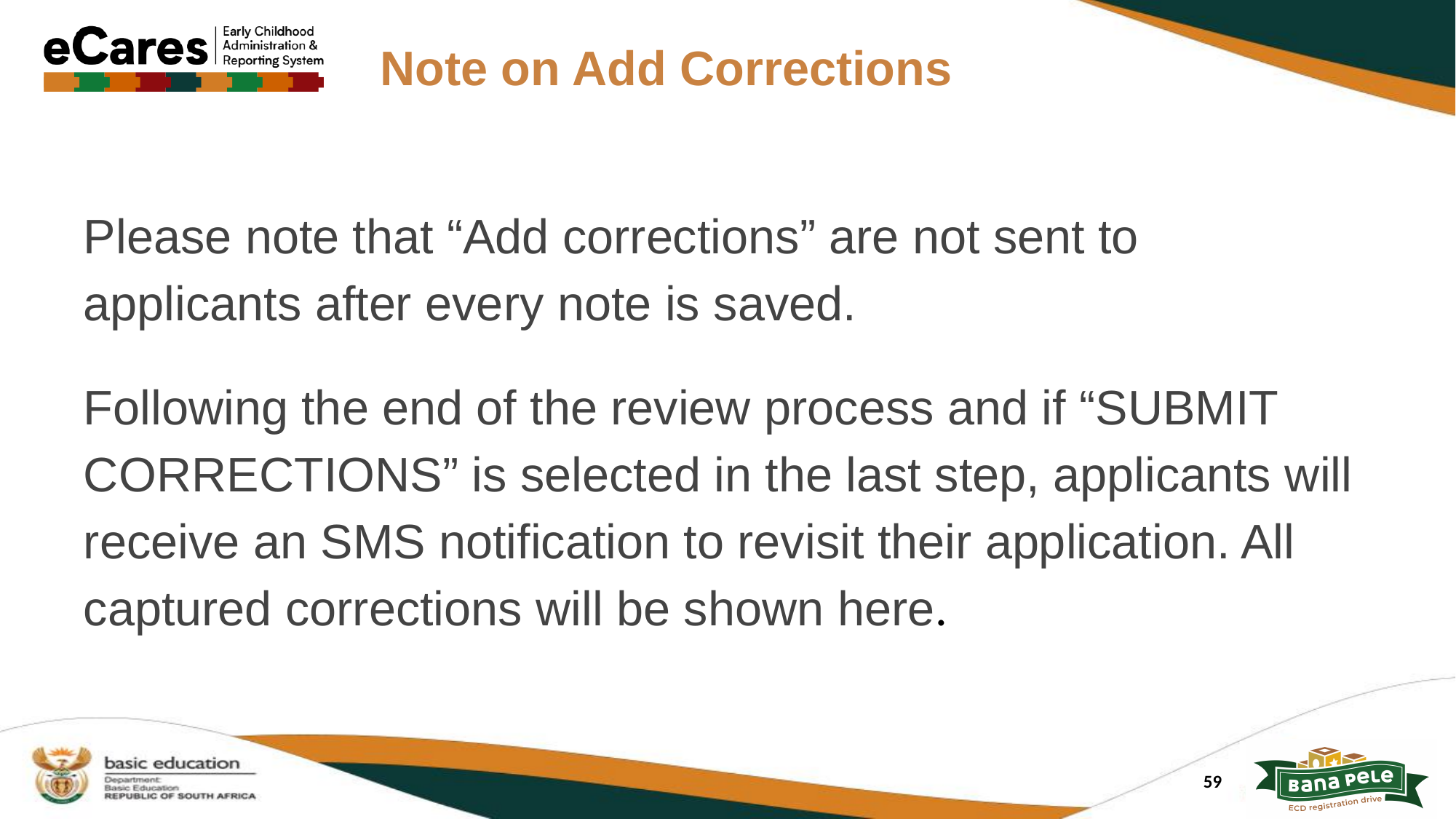

# Note on Add Corrections
Please note that “Add corrections” are not sent to applicants after every note is saved.

Following the end of the review process and if “SUBMIT CORRECTIONS” is selected in the last step, applicants will receive an SMS notification to revisit their application. All captured corrections will be shown here.

59